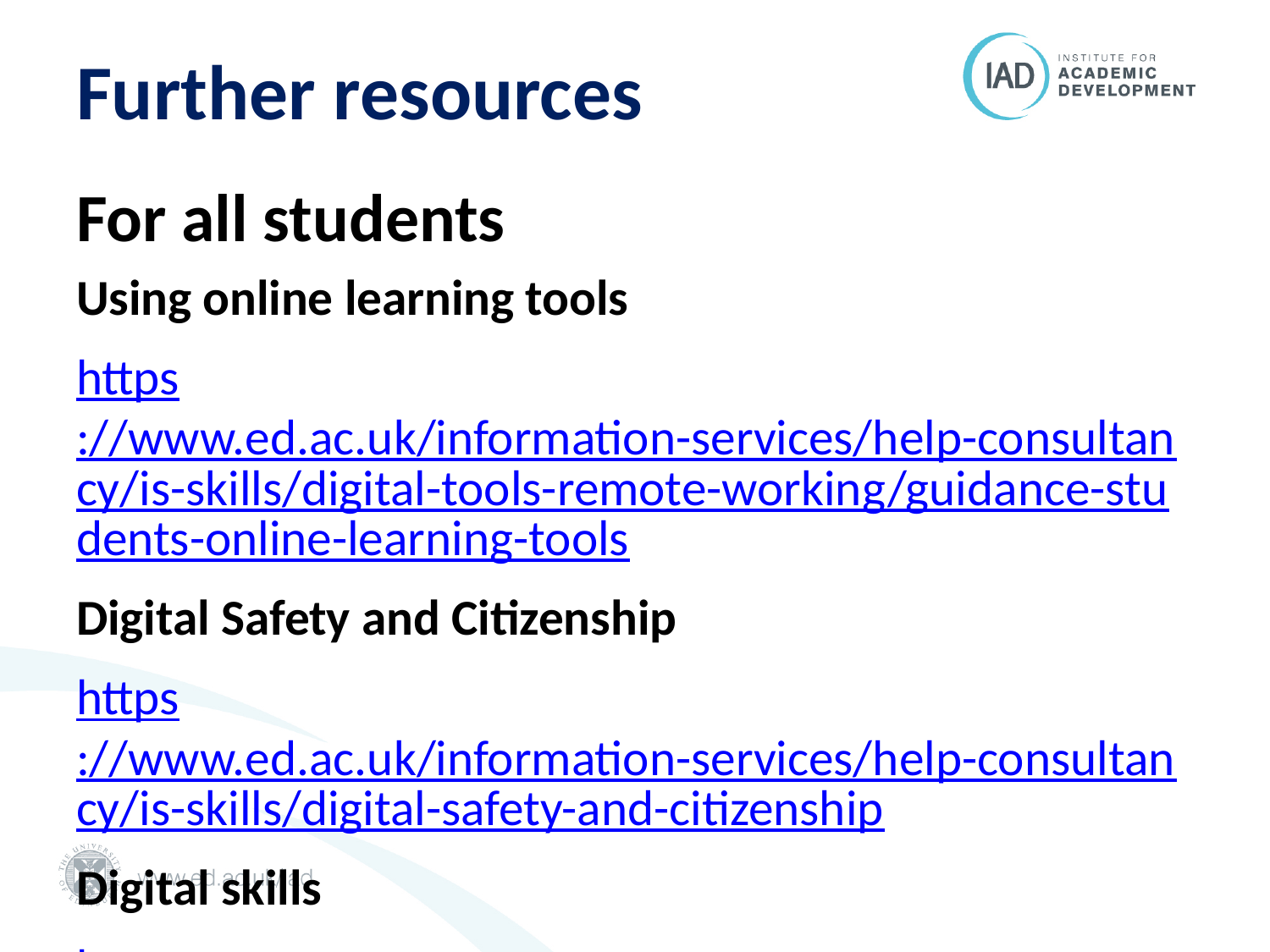

# Further resources
For all students
Using online learning tools
https://www.ed.ac.uk/information-services/help-consultancy/is-skills/digital-tools-remote-working/guidance-students-online-learning-tools
Digital Safety and Citizenship
https://www.ed.ac.uk/information-services/help-consultancy/is-skills/digital-safety-and-citizenship
Digital skills
https://www.ed.ac.uk/institute-academic-development/study-hub/learning-resources/digital